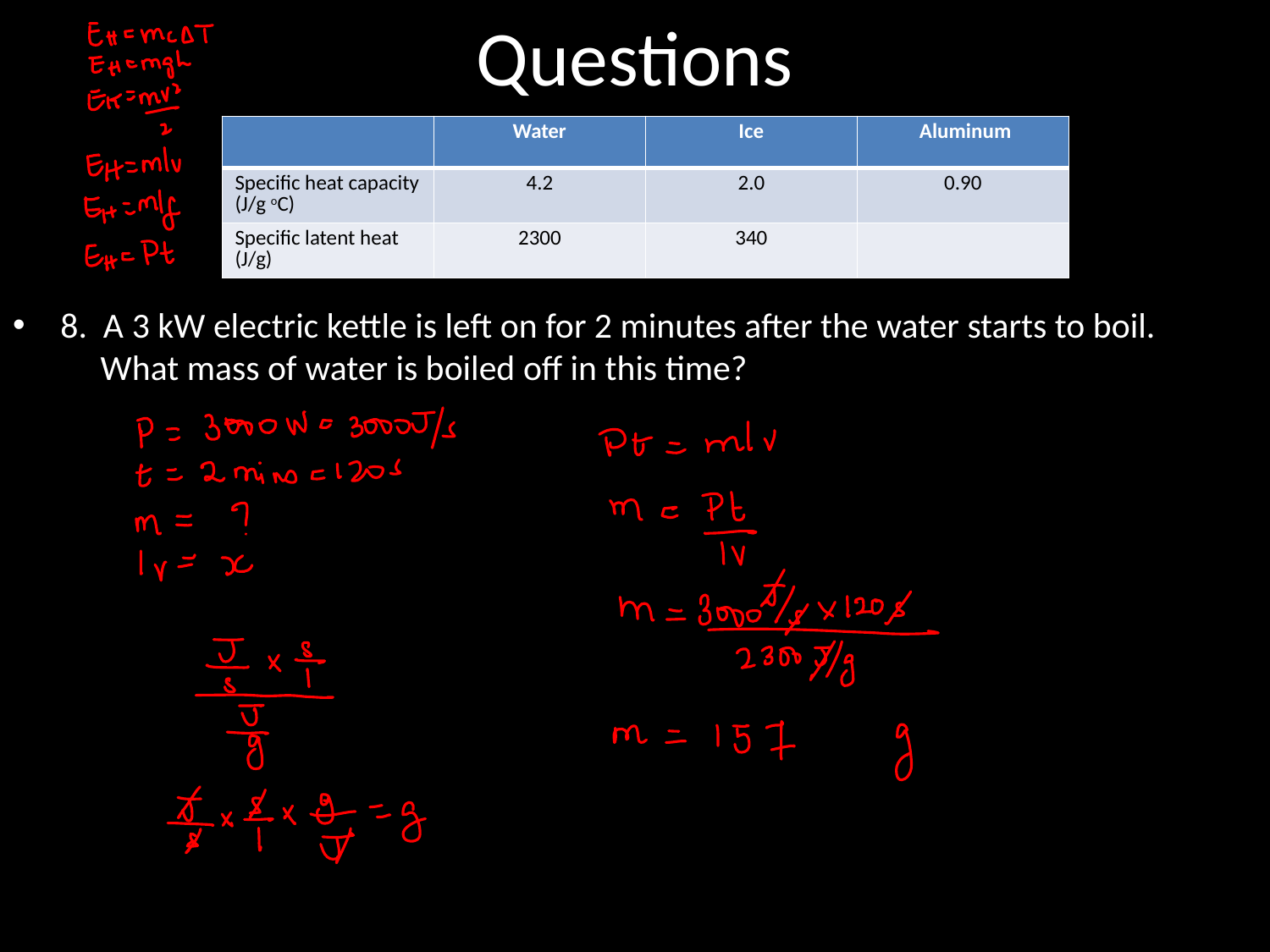

8.  A 3 kW electric kettle is left on for 2 minutes after the water starts to boil.
     What mass of water is boiled off in this time?

# Questions
|  | Water | Ice | Aluminum |
| --- | --- | --- | --- |
| Specific heat capacity (J/g oC) | 4.2 | 2.0 | 0.90 |
| Specific latent heat (J/g) | 2300 | 340 |  |